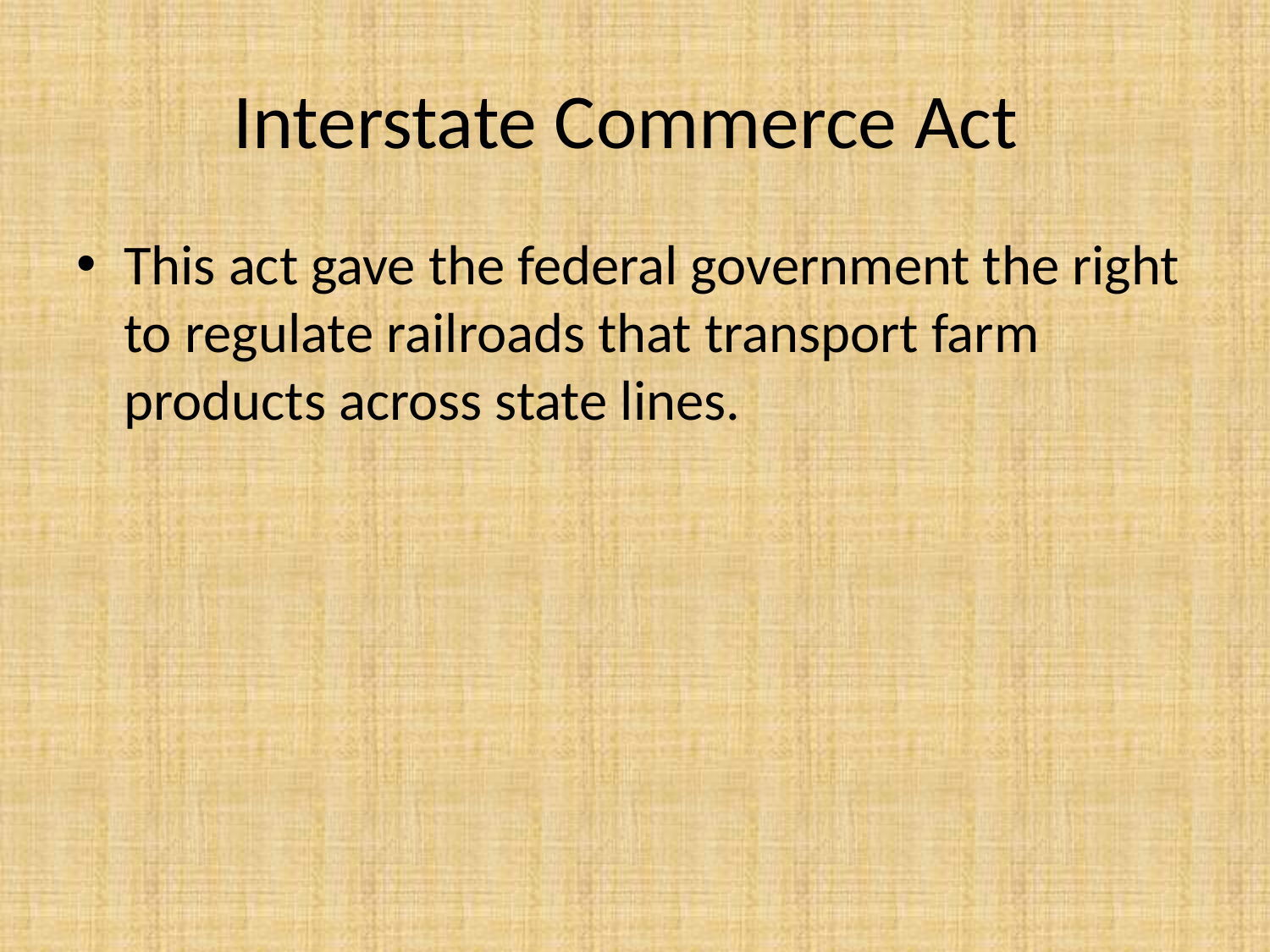

# Interstate Commerce Act
This act gave the federal government the right to regulate railroads that transport farm products across state lines.